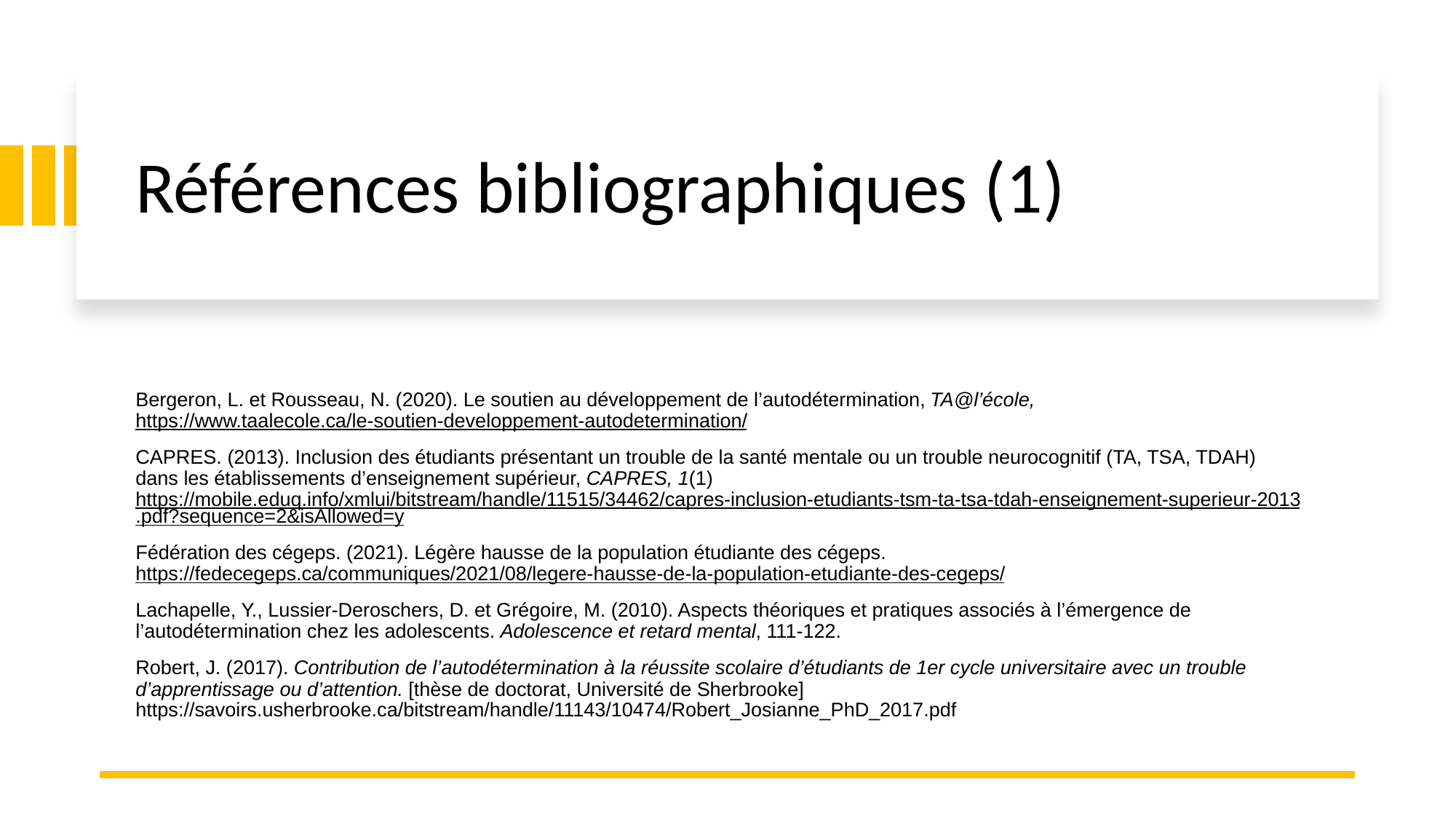

# Références bibliographiques (1)

Bergeron, L. et Rousseau, N. (2020). Le soutien au développement de l’autodétermination, TA@l’école, https://www.taalecole.ca/le-soutien-developpement-autodetermination/
CAPRES. (2013). Inclusion des étudiants présentant un trouble de la santé mentale ou un trouble neurocognitif (TA, TSA, TDAH) dans les établissements d’enseignement supérieur, CAPRES, 1(1) https://mobile.eduq.info/xmlui/bitstream/handle/11515/34462/capres-inclusion-etudiants-tsm-ta-tsa-tdah-enseignement-superieur-2013.pdf?sequence=2&isAllowed=y
Fédération des cégeps. (2021). Légère hausse de la population étudiante des cégeps. https://fedecegeps.ca/communiques/2021/08/legere-hausse-de-la-population-etudiante-des-cegeps/
Lachapelle, Y., Lussier-Deroschers, D. et Grégoire, M. (2010). Aspects théoriques et pratiques associés à l’émergence de l’autodétermination chez les adolescents. Adolescence et retard mental, 111-122.
Robert, J. (2017). Contribution de l’autodétermination à la réussite scolaire d’étudiants de 1er cycle universitaire avec un trouble d’apprentissage ou d’attention. [thèse de doctorat, Université de Sherbrooke] https://savoirs.usherbrooke.ca/bitstream/handle/11143/10474/Robert_Josianne_PhD_2017.pdf